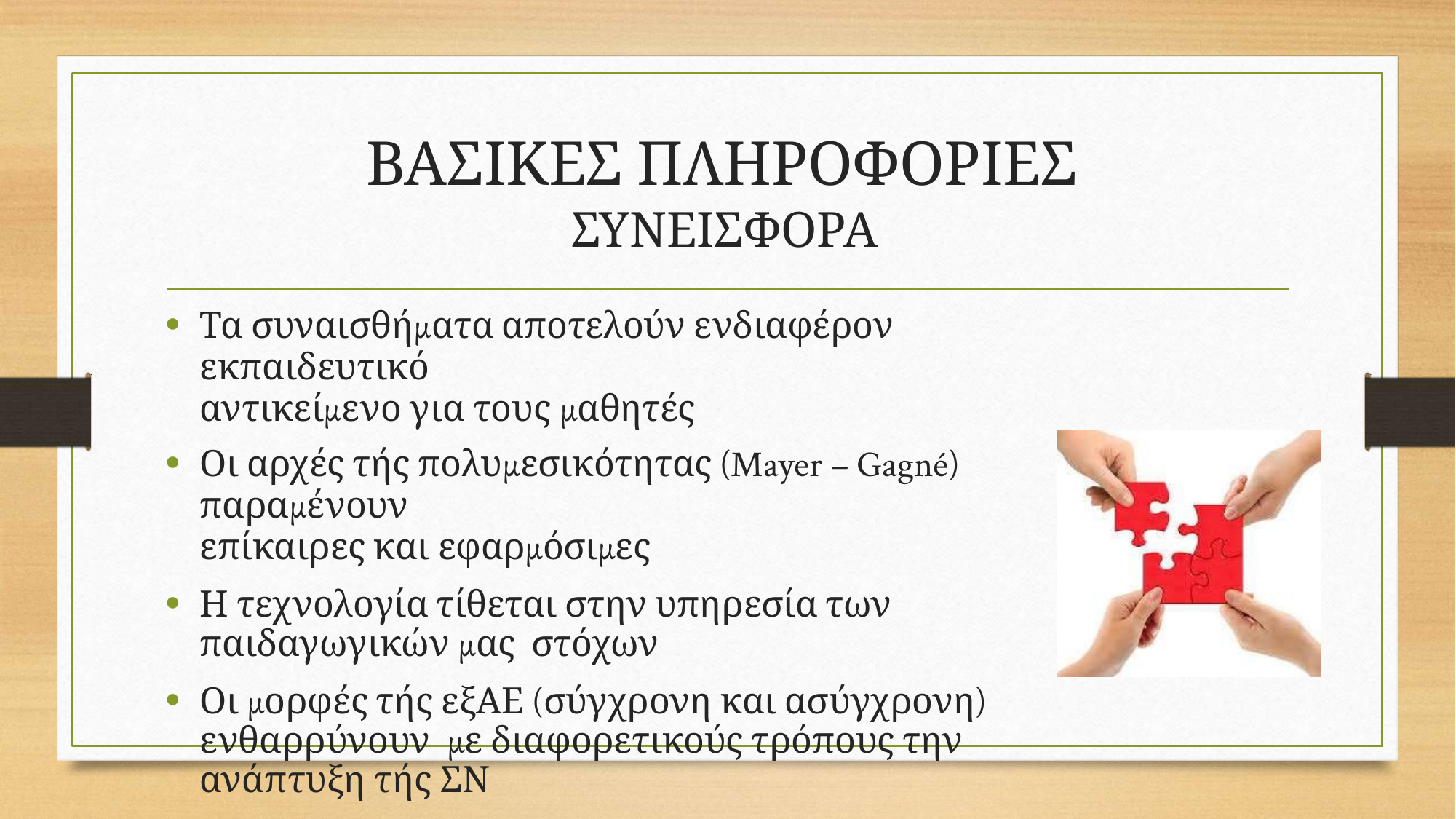

# ΒΑΣΙΚΕΣ ΠΛΗΡΟΦΟΡΙΕΣ
ΣΥΝΕΙΣΦΟΡΑ
Τα συναισθήματα αποτελούν ενδιαφέρον εκπαιδευτικό
αντικείμενο για τους μαθητές
Οι αρχές τής πολυμεσικότητας (Mayer – Gagné) παραμένουν
επίκαιρες και εφαρμόσιμες
Η τεχνολογία τίθεται στην υπηρεσία των παιδαγωγικών μας  στόχων
Οι μορφές τής εξΑΕ (σύγχρονη και ασύγχρονη) ενθαρρύνουν  με διαφορετικούς τρόπους την ανάπτυξη τής ΣΝ